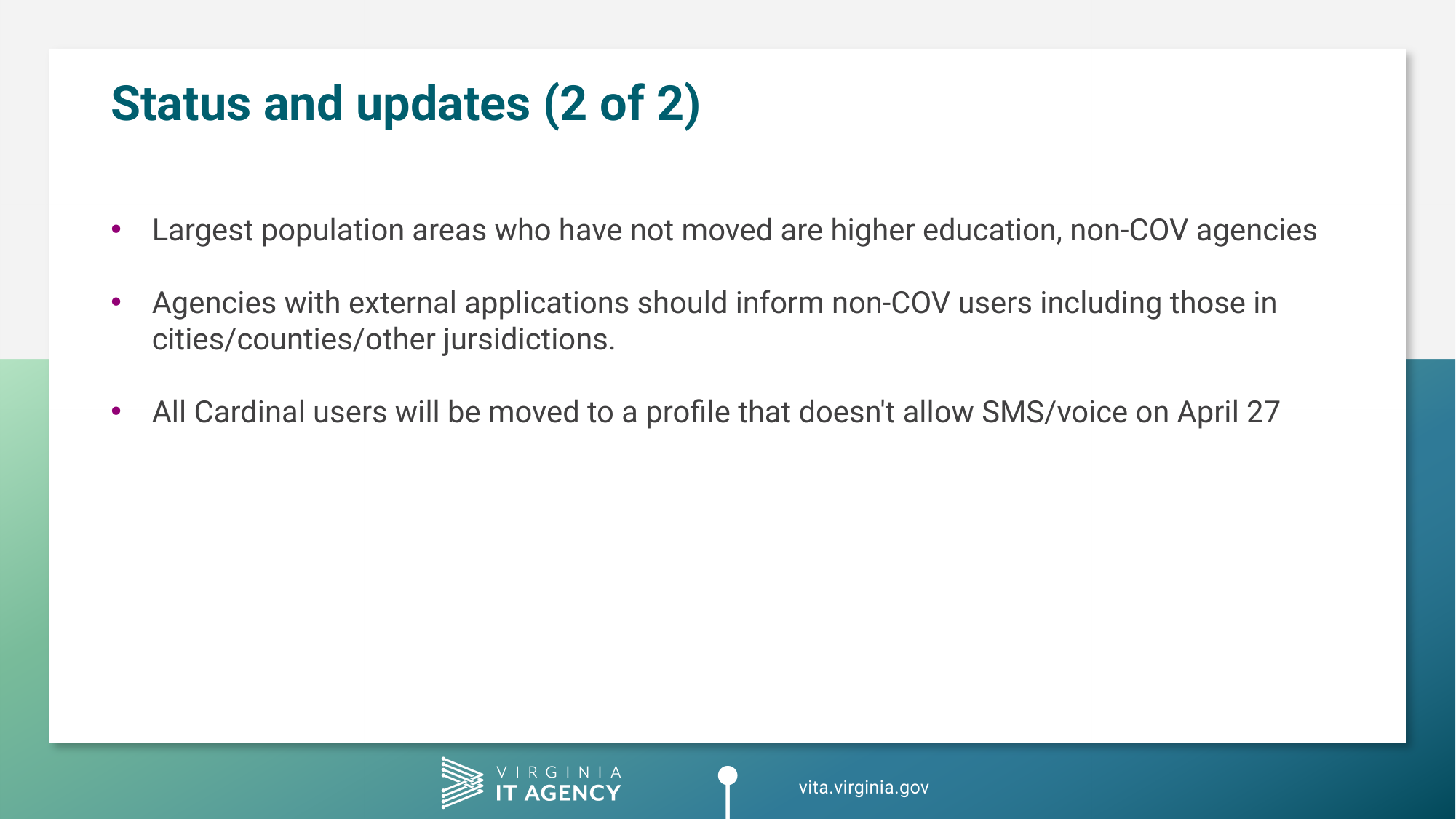

# Status and updates (2 of 2)
Largest population areas who have not moved are higher education, non-COV agencies

Agencies with external applications should inform non-COV users including those in cities/counties/other jursidictions.

All Cardinal users will be moved to a profile that doesn't allow SMS/voice on April 27